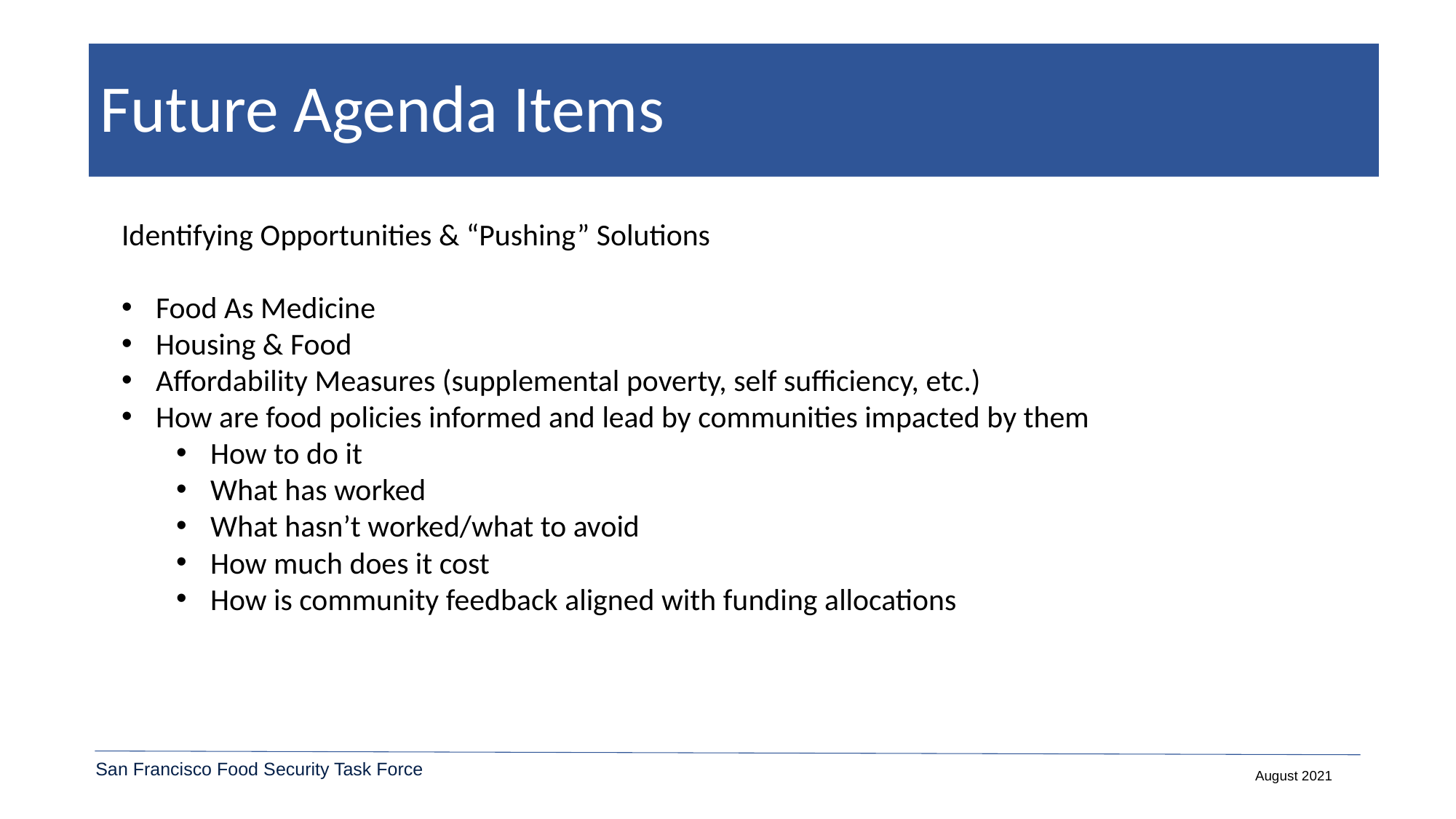

# Future Agenda Items
Identifying Opportunities & “Pushing” Solutions

Food As Medicine
Housing & Food
Affordability Measures (supplemental poverty, self sufficiency, etc.)
How are food policies informed and lead by communities impacted by them
How to do it
What has worked
What hasn’t worked/what to avoid
How much does it cost
How is community feedback aligned with funding allocations

August 2021

San Francisco Food Security Task Force